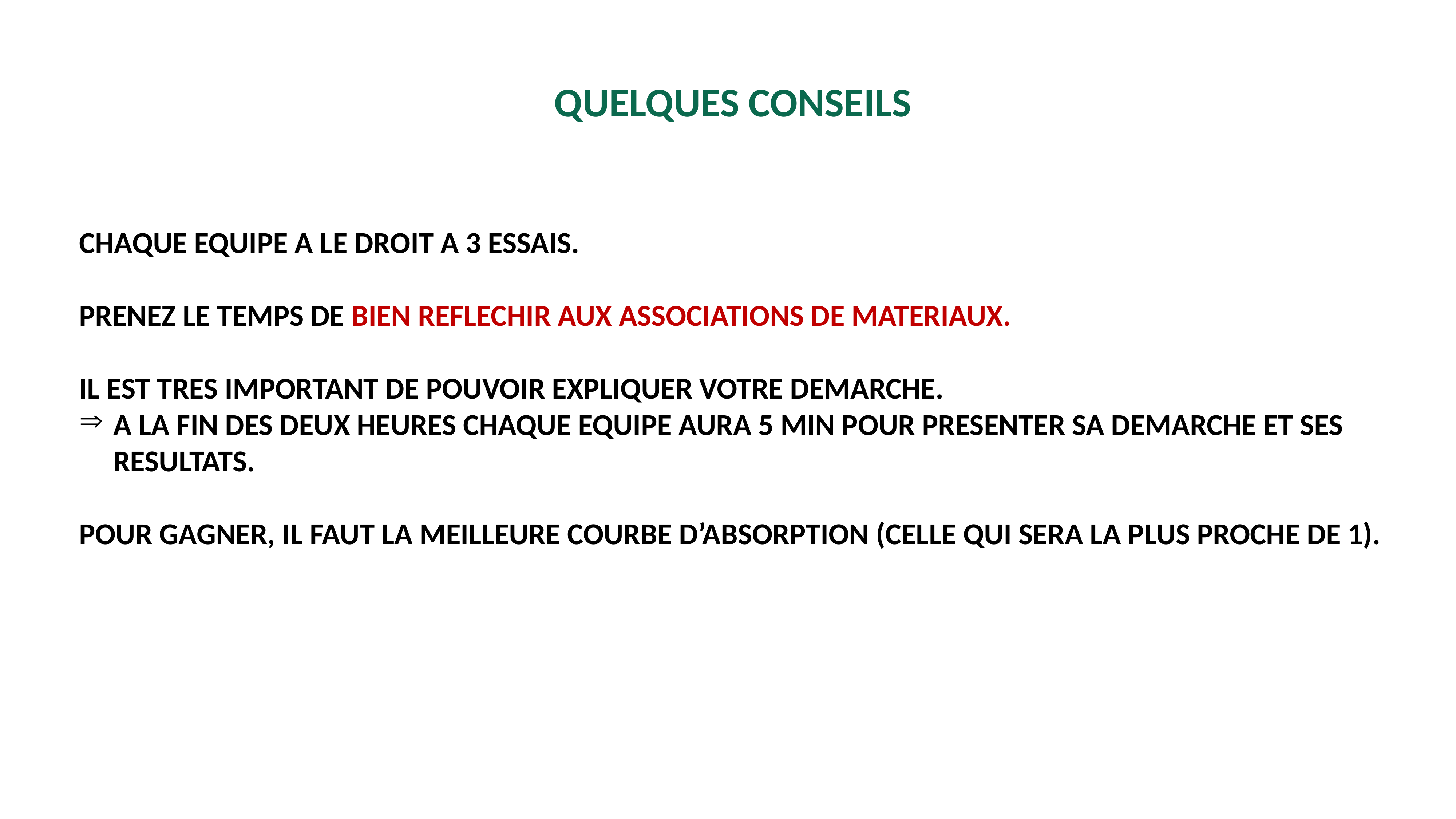

QUELQUES CONSEILS

CHAQUE EQUIPE A LE DROIT A 3 ESSAIS.

PRENEZ LE TEMPS DE BIEN REFLECHIR AUX ASSOCIATIONS DE MATERIAUX.

IL EST TRES IMPORTANT DE POUVOIR EXPLIQUER VOTRE DEMARCHE.
A LA FIN DES DEUX HEURES CHAQUE EQUIPE AURA 5 MIN POUR PRESENTER SA DEMARCHE ET SES RESULTATS.

POUR GAGNER, IL FAUT LA MEILLEURE COURBE D’ABSORPTION (CELLE QUI SERA LA PLUS PROCHE DE 1).